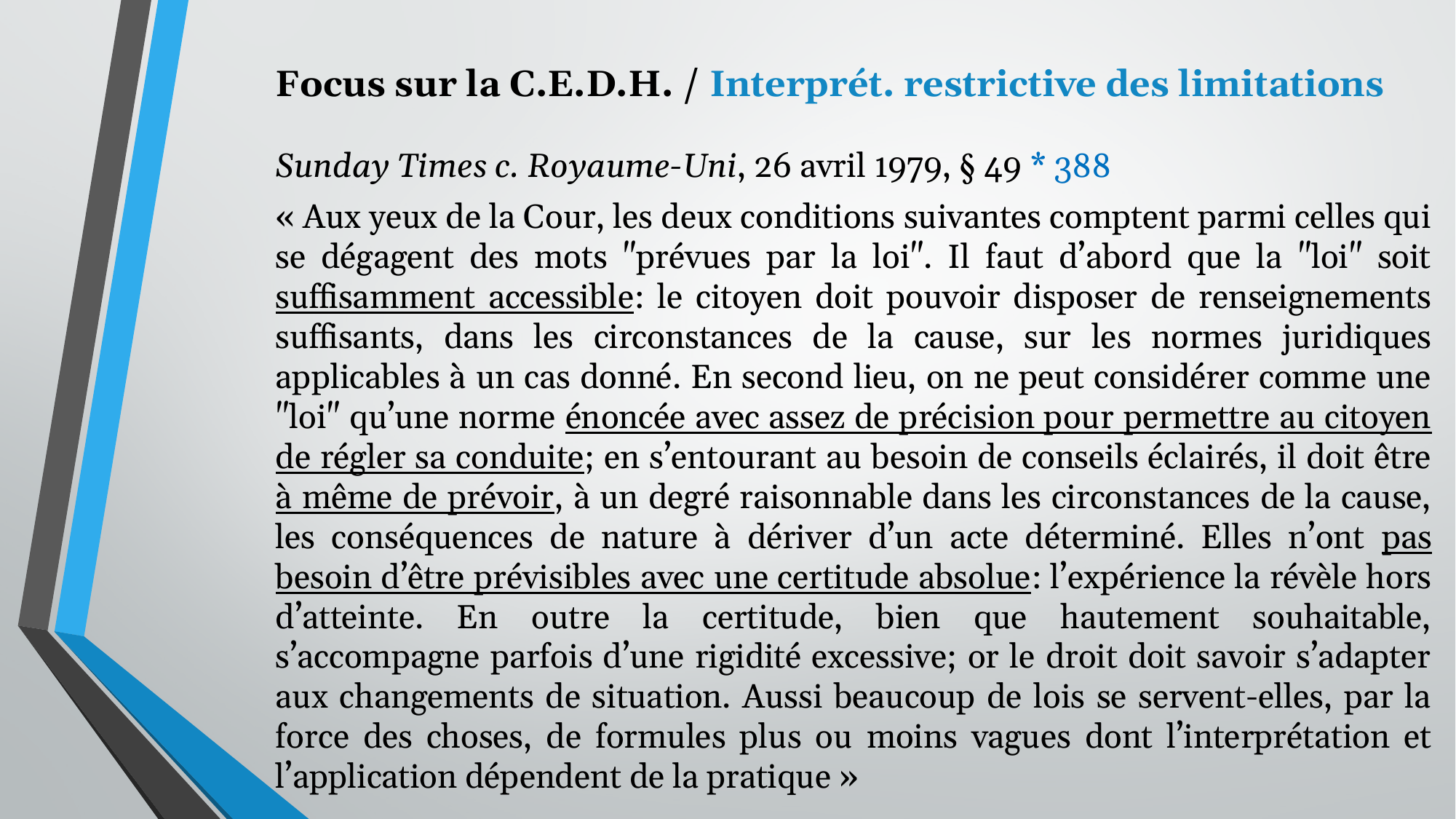

Focus sur la C.E.D.H. / Interprét. restrictive des limitations

Sunday Times c. Royaume-Uni, 26 avril 1979, § 49 * 388

« Aux yeux de la Cour, les deux conditions suivantes comptent parmi celles qui se dégagent des mots "prévues par la loi". Il faut d’abord que la "loi" soit suffisamment accessible: le citoyen doit pouvoir disposer de renseignements suffisants, dans les circonstances de la cause, sur les normes juridiques applicables à un cas donné. En second lieu, on ne peut considérer comme une "loi" qu’une norme énoncée avec assez de précision pour permettre au citoyen de régler sa conduite; en s’entourant au besoin de conseils éclairés, il doit être à même de prévoir, à un degré raisonnable dans les circonstances de la cause, les conséquences de nature à dériver d’un acte déterminé. Elles n’ont pas besoin d’être prévisibles avec une certitude absolue: l’expérience la révèle hors d’atteinte. En outre la certitude, bien que hautement souhaitable, s’accompagne parfois d’une rigidité excessive; or le droit doit savoir s’adapter aux changements de situation. Aussi beaucoup de lois se servent-elles, par la force des choses, de formules plus ou moins vagues dont l’interprétation et l’application dépendent de la pratique »